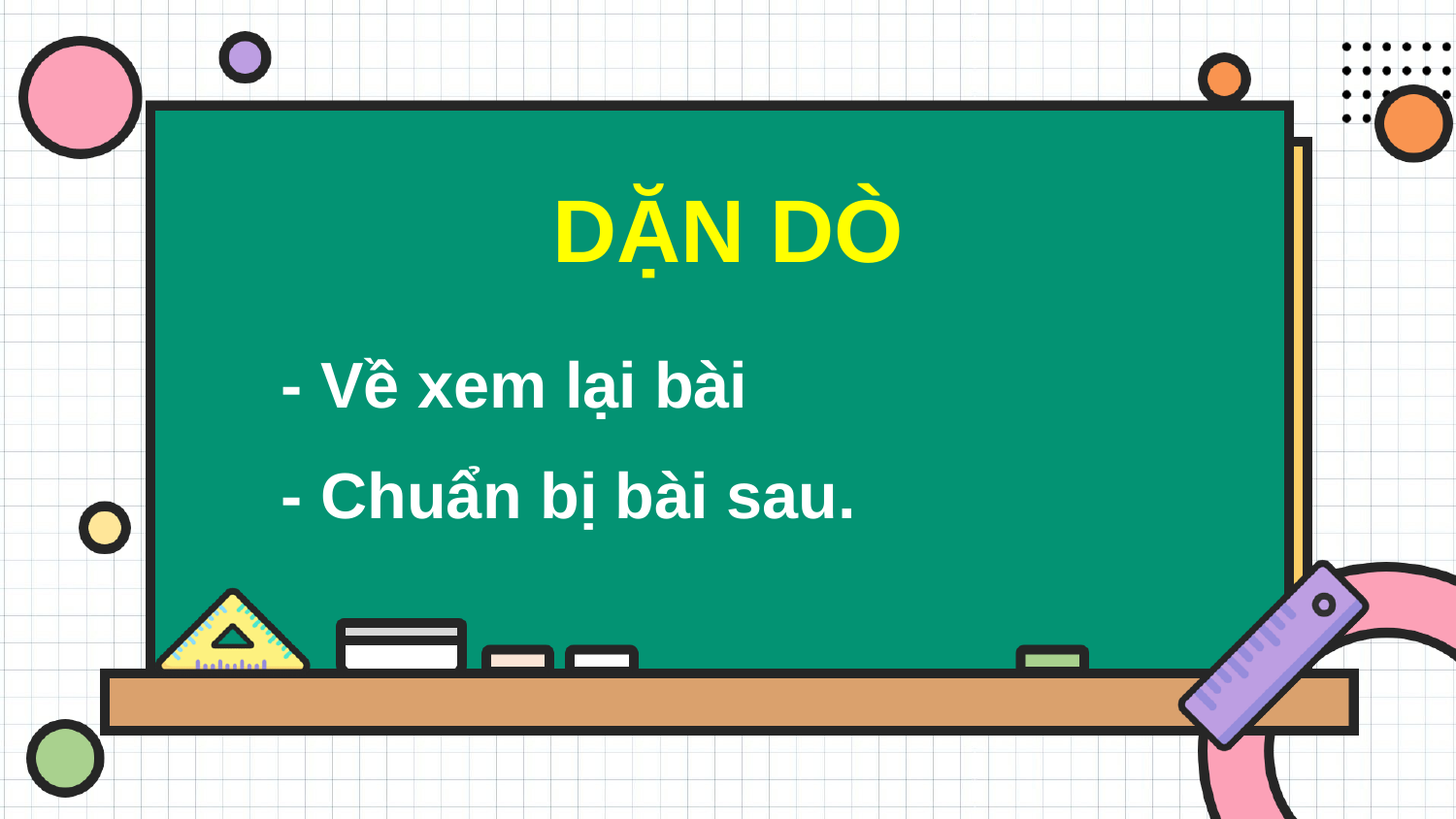

DẶN DÒ
- Về xem lại bài
- Chuẩn bị bài sau.